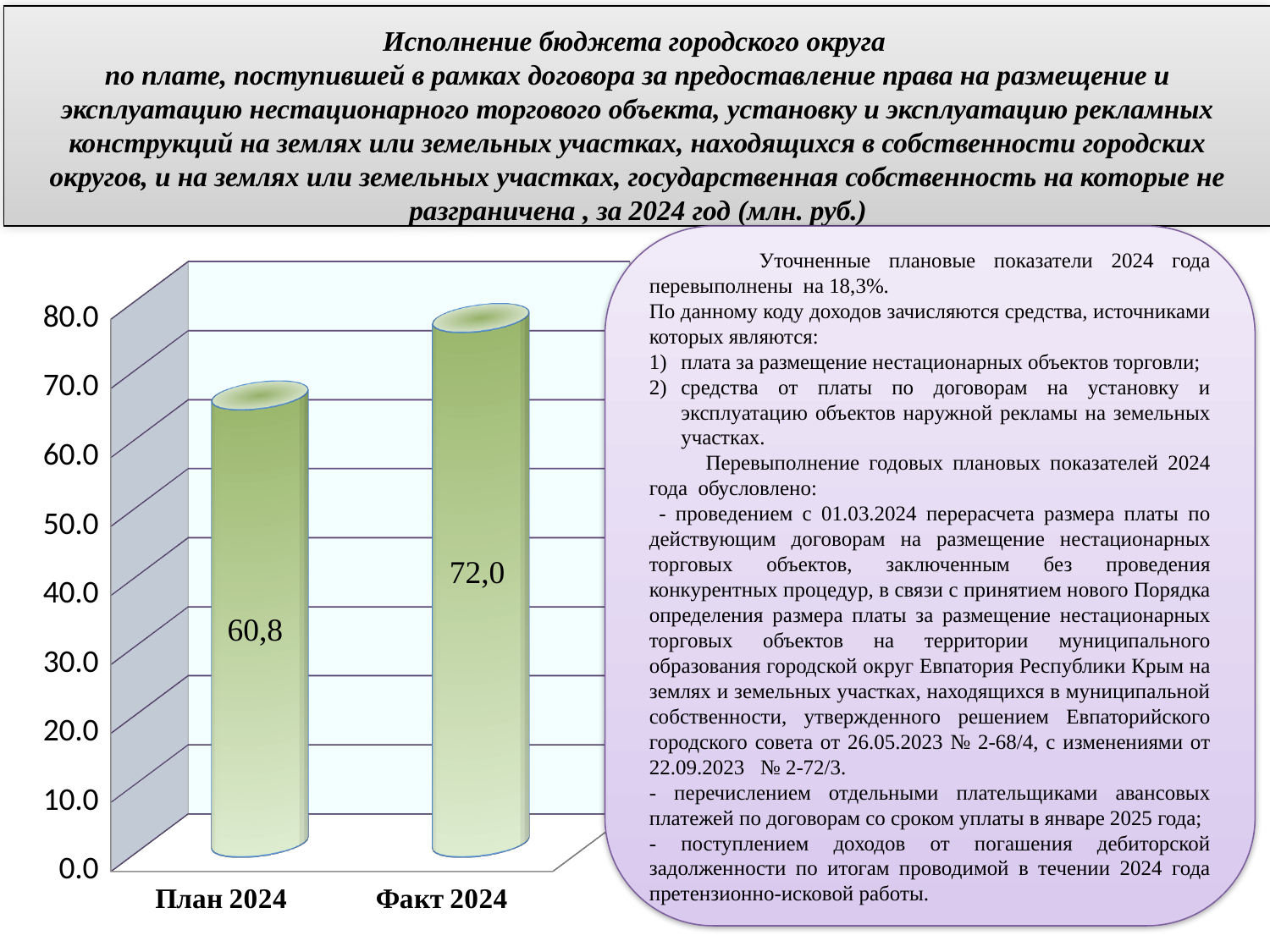

# Исполнение бюджета городского округа по плате, поступившей в рамках договора за предоставление права на размещение и эксплуатацию нестационарного торгового объекта, установку и эксплуатацию рекламных конструкций на землях или земельных участках, находящихся в собственности городских округов, и на землях или земельных участках, государственная собственность на которые не разграничена , за 2024 год (млн. руб.)
      Уточненные плановые показатели 2024 года перевыполнены  на 18,3%.
По данному коду доходов зачисляются средства, источниками которых являются:
плата за размещение нестационарных объектов торговли;
средства от платы по договорам на установку и эксплуатацию объектов наружной рекламы на земельных участках.
      Перевыполнение годовых плановых показателей 2024 года  обусловлено:
 - проведением с 01.03.2024 перерасчета размера платы по действующим договорам на размещение нестационарных торговых объектов, заключенным без проведения конкурентных процедур, в связи с принятием нового Порядка определения размера платы за размещение нестационарных торговых объектов на территории муниципального образования городской округ Евпатория Республики Крым на землях и земельных участках, находящихся в муниципальной собственности, утвержденного решением Евпаторийского городского совета от 26.05.2023 № 2-68/4, с изменениями от 22.09.2023   № 2-72/3.
- перечислением отдельными плательщиками авансовых платежей по договорам со сроком уплаты в январе 2025 года;
- поступлением доходов от погашения дебиторской задолженности по итогам проводимой в течении 2024 года претензионно-исковой работы.

[unsupported chart]